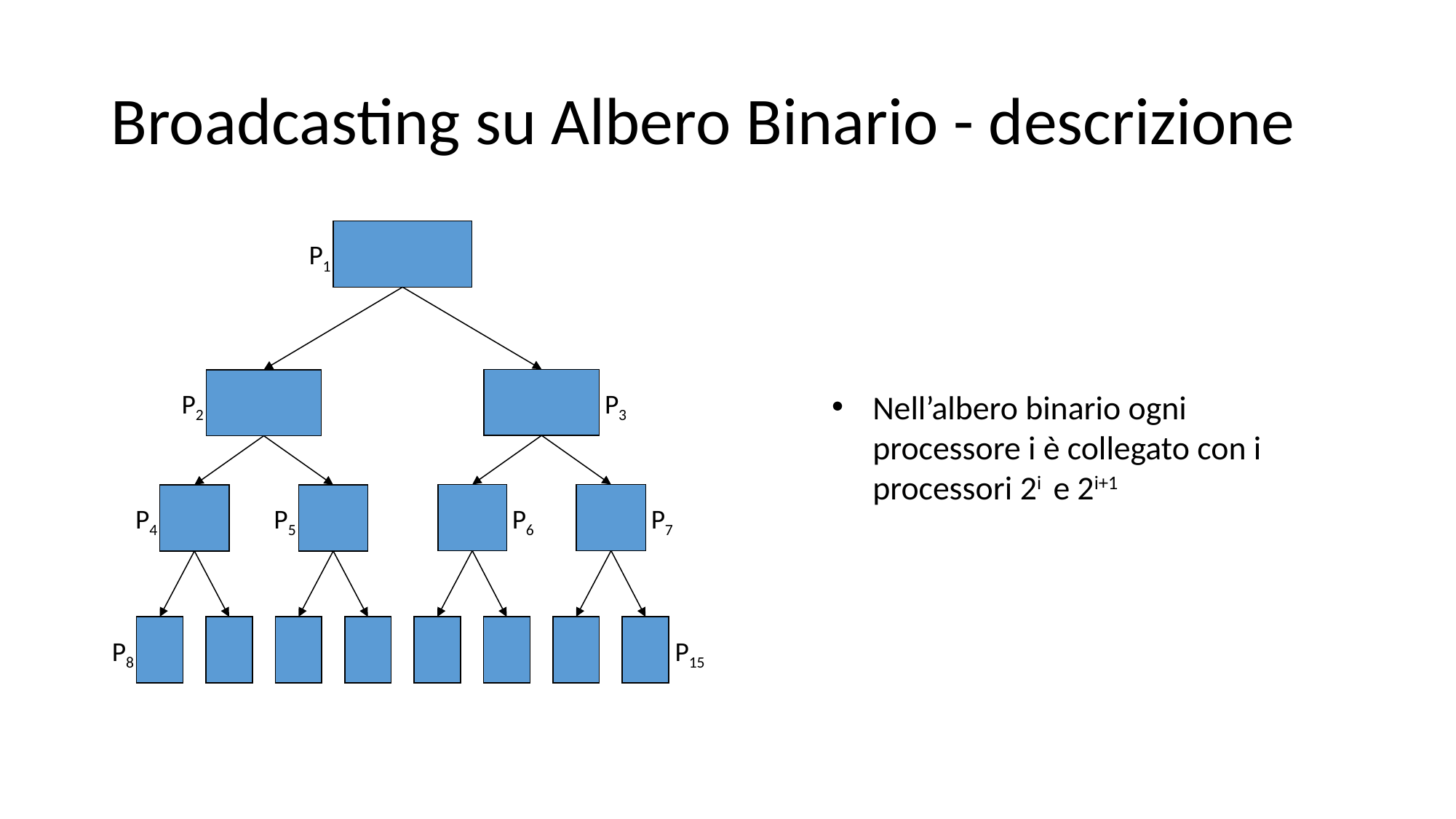

# Broadcasting su Albero Binario - descrizione

P1

P2
P3

P4
P5
P6
P7

P8
P15
Nell’albero binario ogni processore i è collegato con i processori 2i  e 2i+1